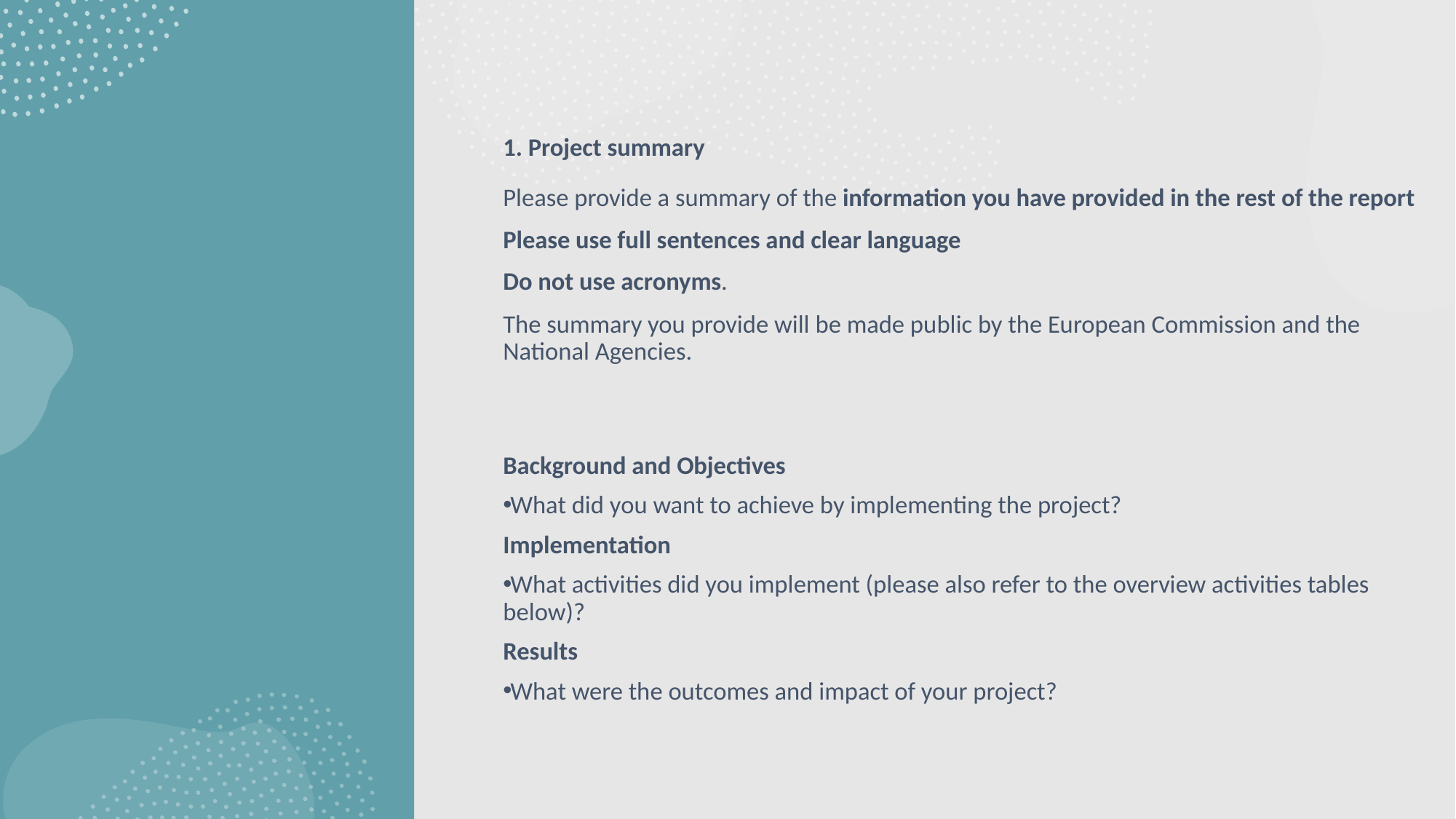

1. Project summary
Please provide a summary of the information you have provided in the rest of the report
Please use full sentences and clear language
Do not use acronyms.
The summary you provide will be made public by the European Commission and the National Agencies.

Background and Objectives
What did you want to achieve by implementing the project?
Implementation
What activities did you implement (please also refer to the overview activities tables below)?
Results
What were the outcomes and impact of your project?